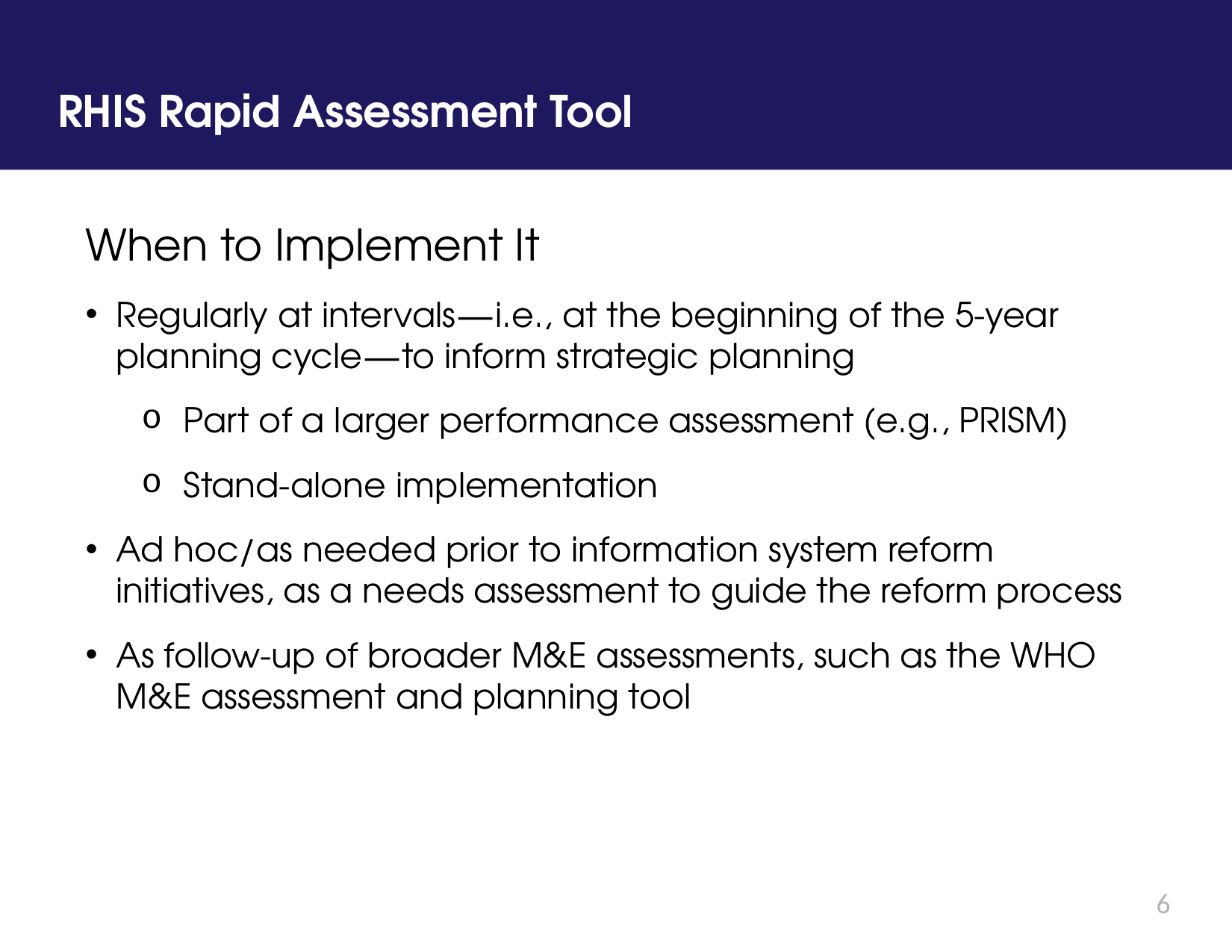

# RHIS Rapid Assessment Tool
When to Implement It
Regularly at intervals―i.e., at the beginning of the 5-year planning cycle―to inform strategic planning
Part of a larger performance assessment (e.g., PRISM)
Stand-alone implementation
Ad hoc/as needed prior to information system reform initiatives, as a needs assessment to guide the reform process
As follow-up of broader M&E assessments, such as the WHO M&E assessment and planning tool
6